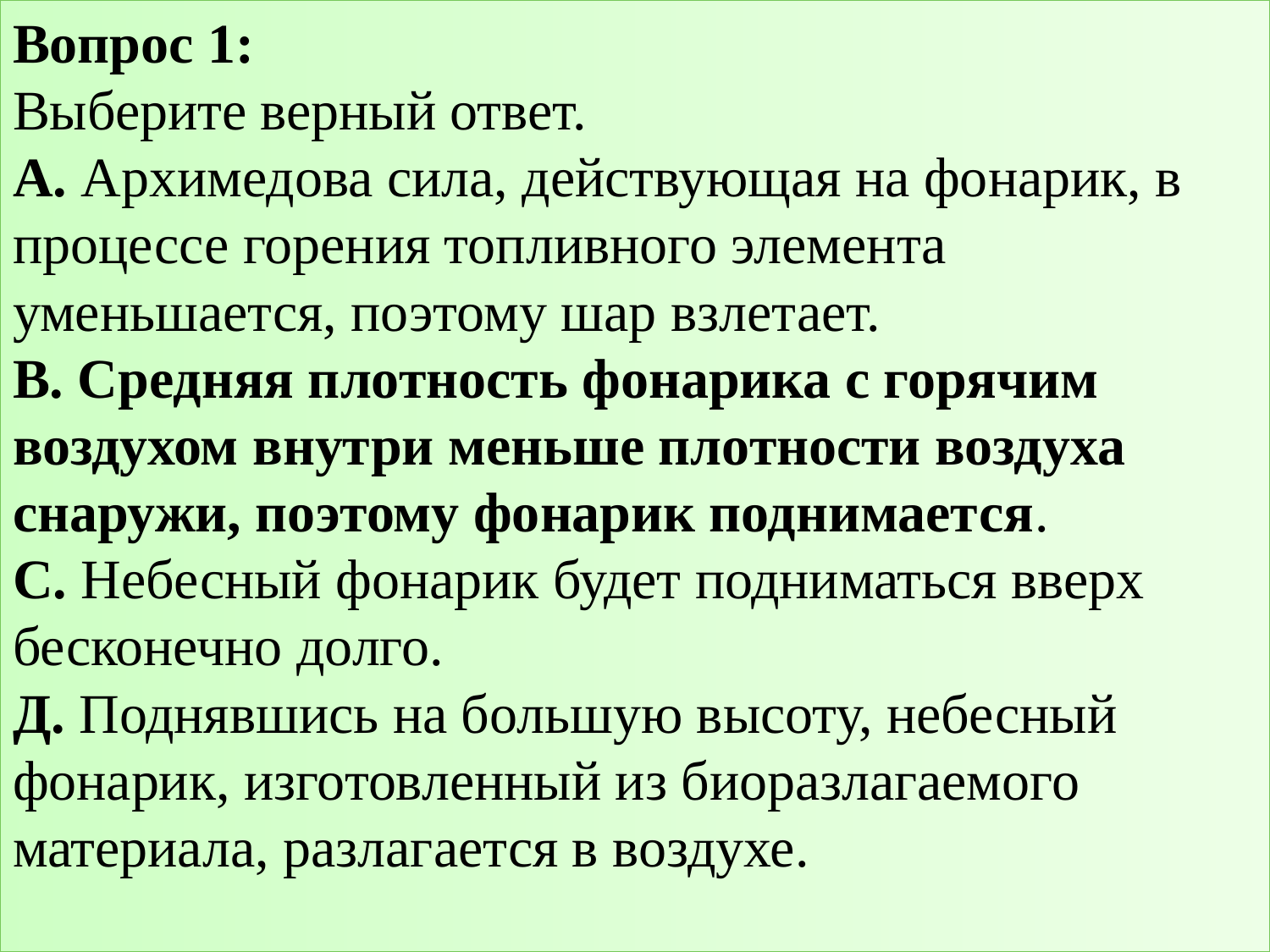

# Вопрос 1: Выберите верный ответ. А. Архимедова сила, действующая на фонарик, в процессе горения топливного элемента уменьшается, поэтому шар взлетает. В. Средняя плотность фонарика с горячим воздухом внутри меньше плотности воздуха снаружи, поэтому фонарик поднимается. С. Небесный фонарик будет подниматься вверх бесконечно долго. Д. Поднявшись на большую высоту, небесный фонарик, изготовленный из биоразлагаемого материала, разлагается в воздухе.